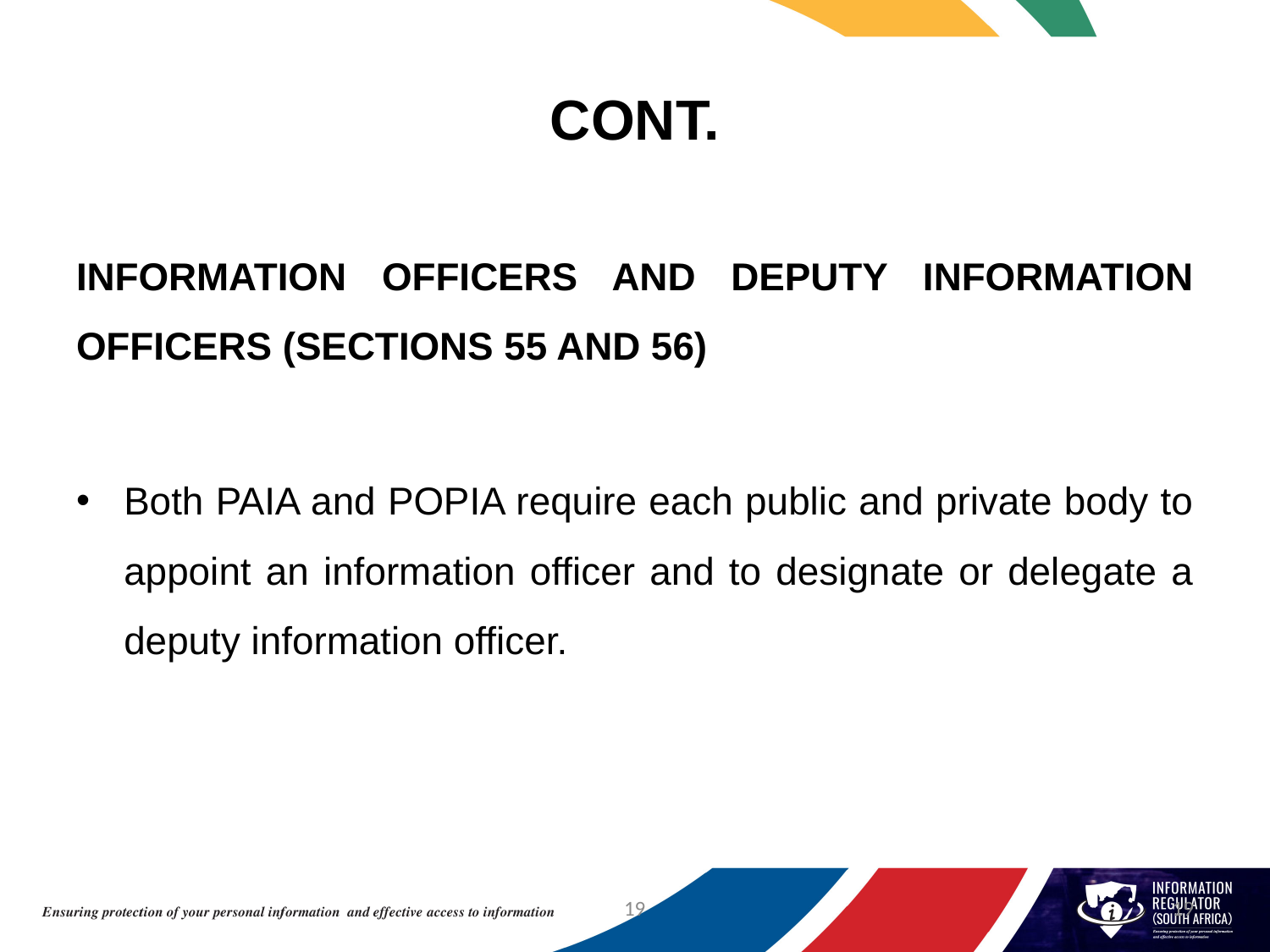

# CONT.
INFORMATION OFFICERS AND DEPUTY INFORMATION OFFICERS (SECTIONS 55 AND 56)

Both PAIA and POPIA require each public and private body to appoint an information officer and to designate or delegate a deputy information officer.

19
19